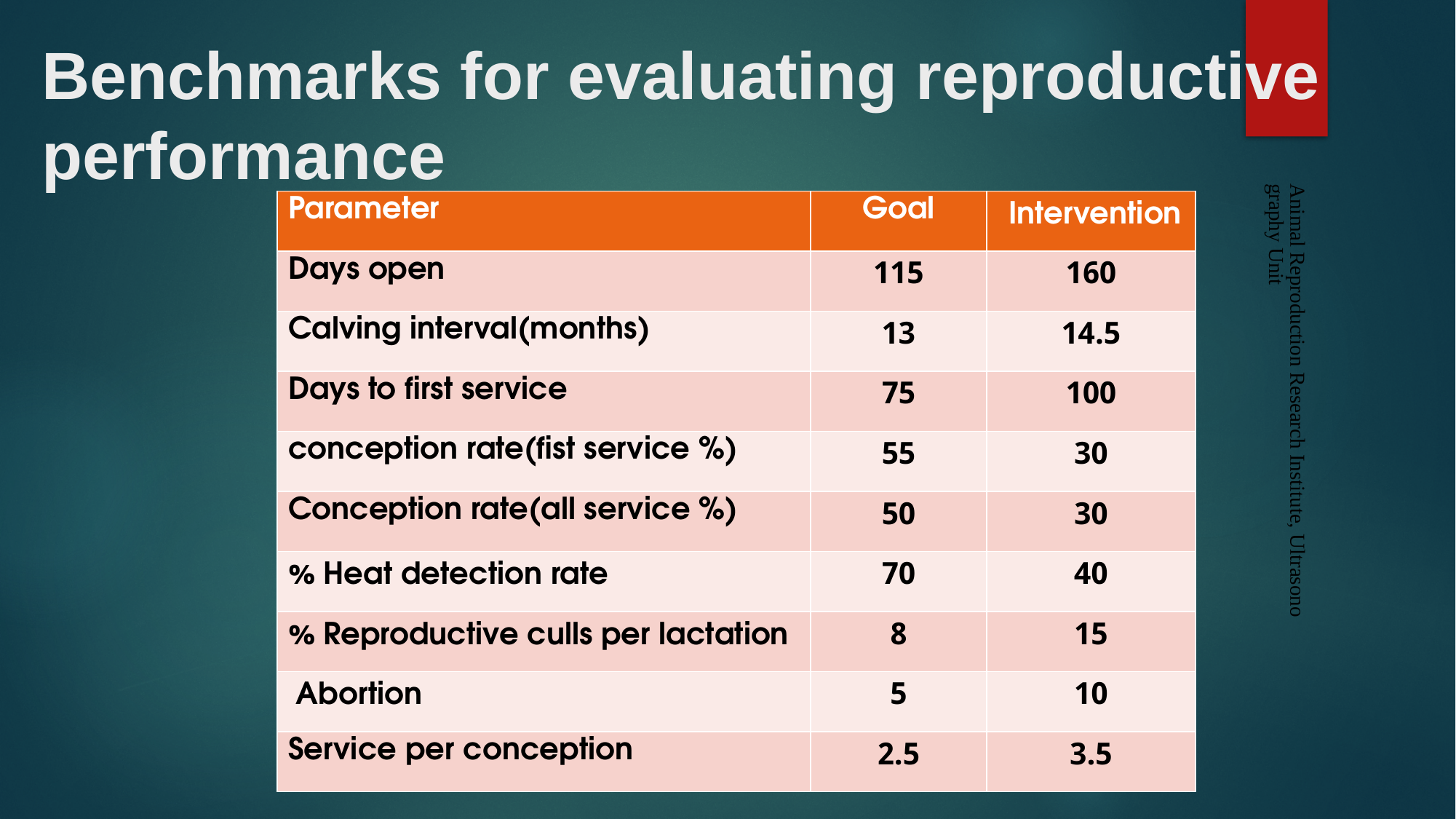

# Benchmarks for evaluating reproductive performance
| Parameter | Goal | Intervention |
| --- | --- | --- |
| Days open | 115 | 160 |
| Calving interval(months) | 13 | 14.5 |
| Days to first service | 75 | 100 |
| conception rate(fist service %) | 55 | 30 |
| Conception rate(all service %) | 50 | 30 |
| Heat detection rate % | 70 | 40 |
| Reproductive culls per lactation % | 8 | 15 |
| Abortion | 5 | 10 |
| Service per conception | 2.5 | 3.5 |
Animal Reproduction Research Institute, Ultrasonography Unit